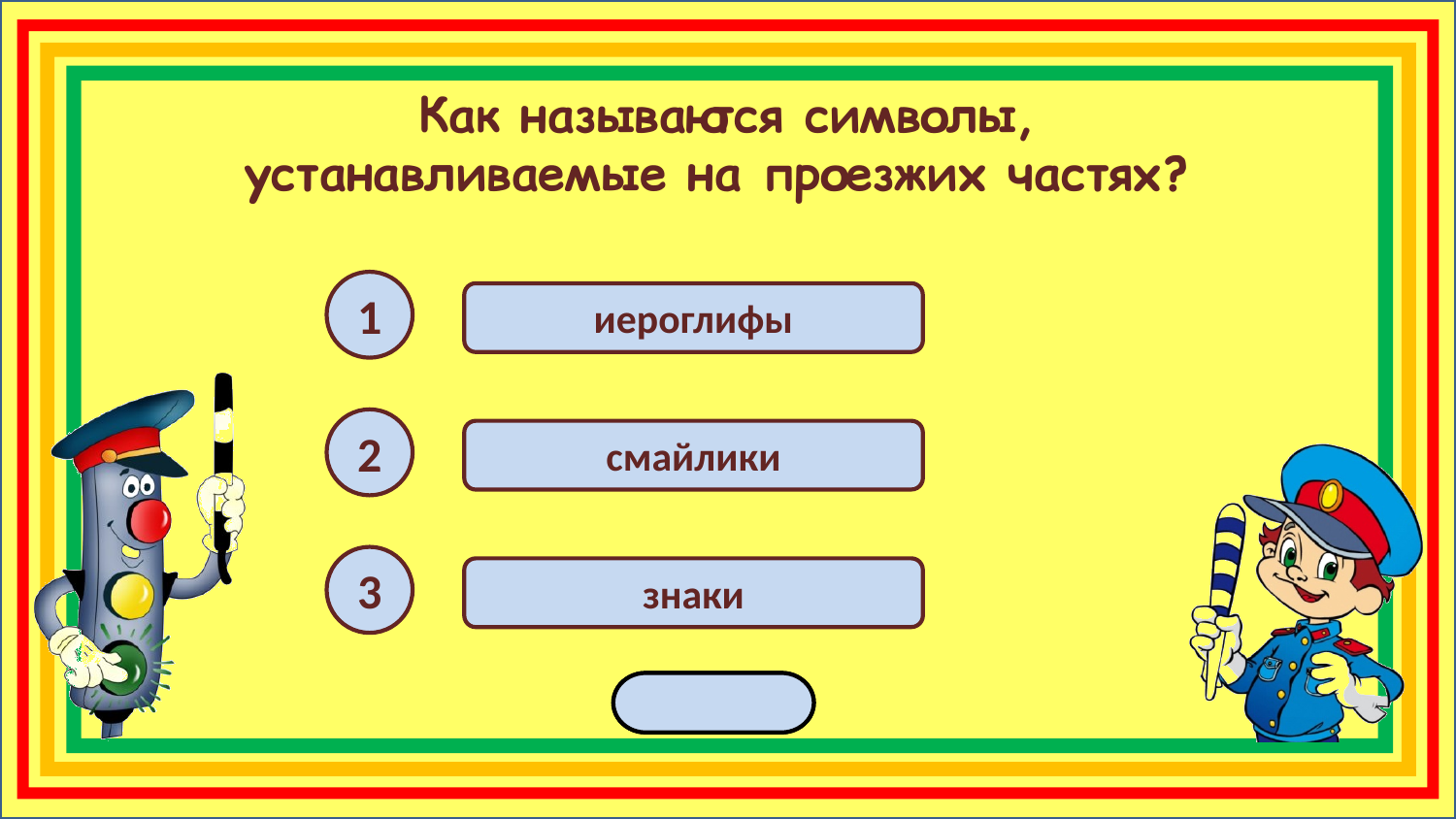

Как называются символы, устанавливаемые на проезжих частях?
1
иероглифы
2
смайлики
3
знаки
переход